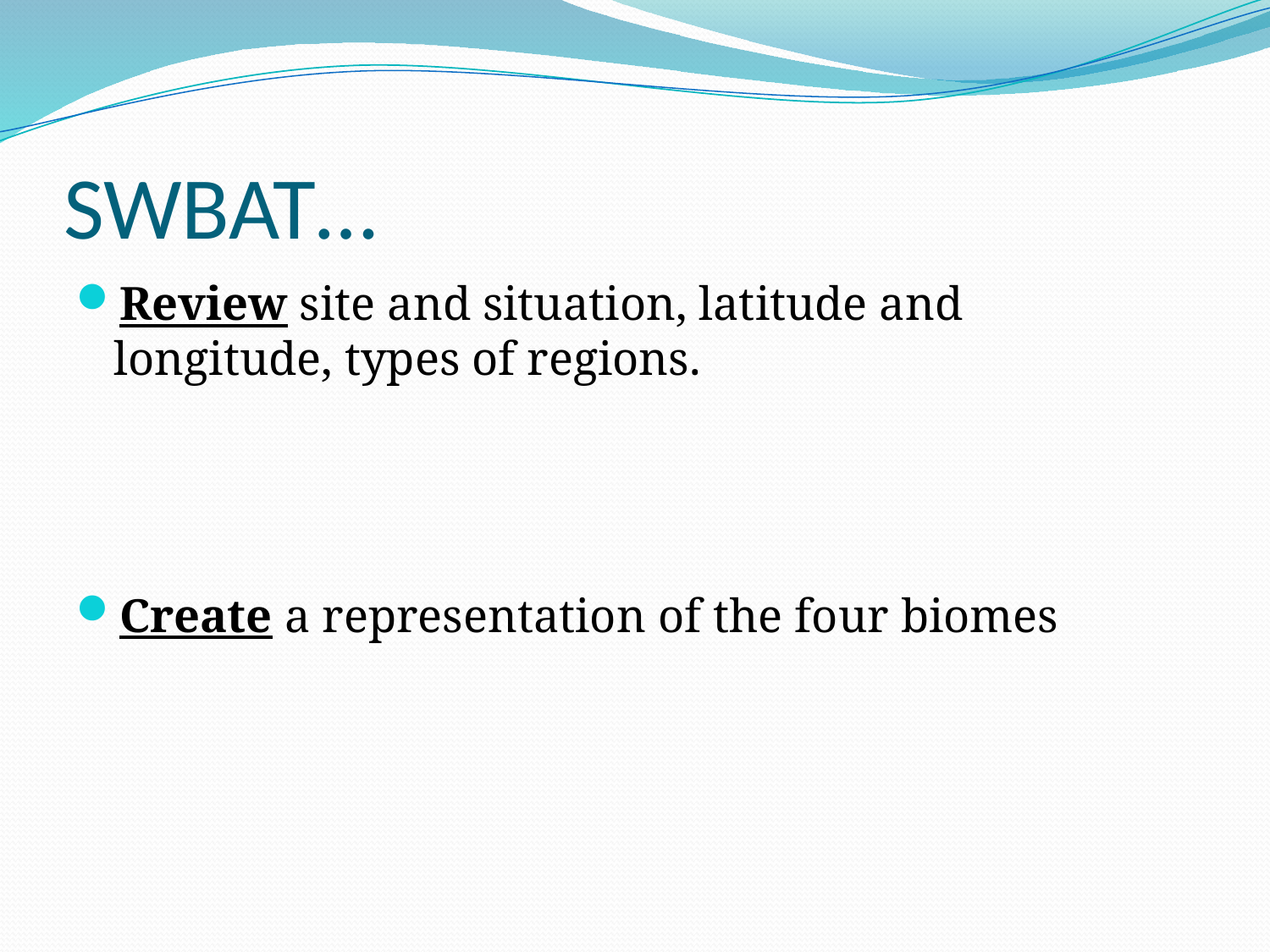

# SWBAT…
Review site and situation, latitude and longitude, types of regions.

Create a representation of the four biomes